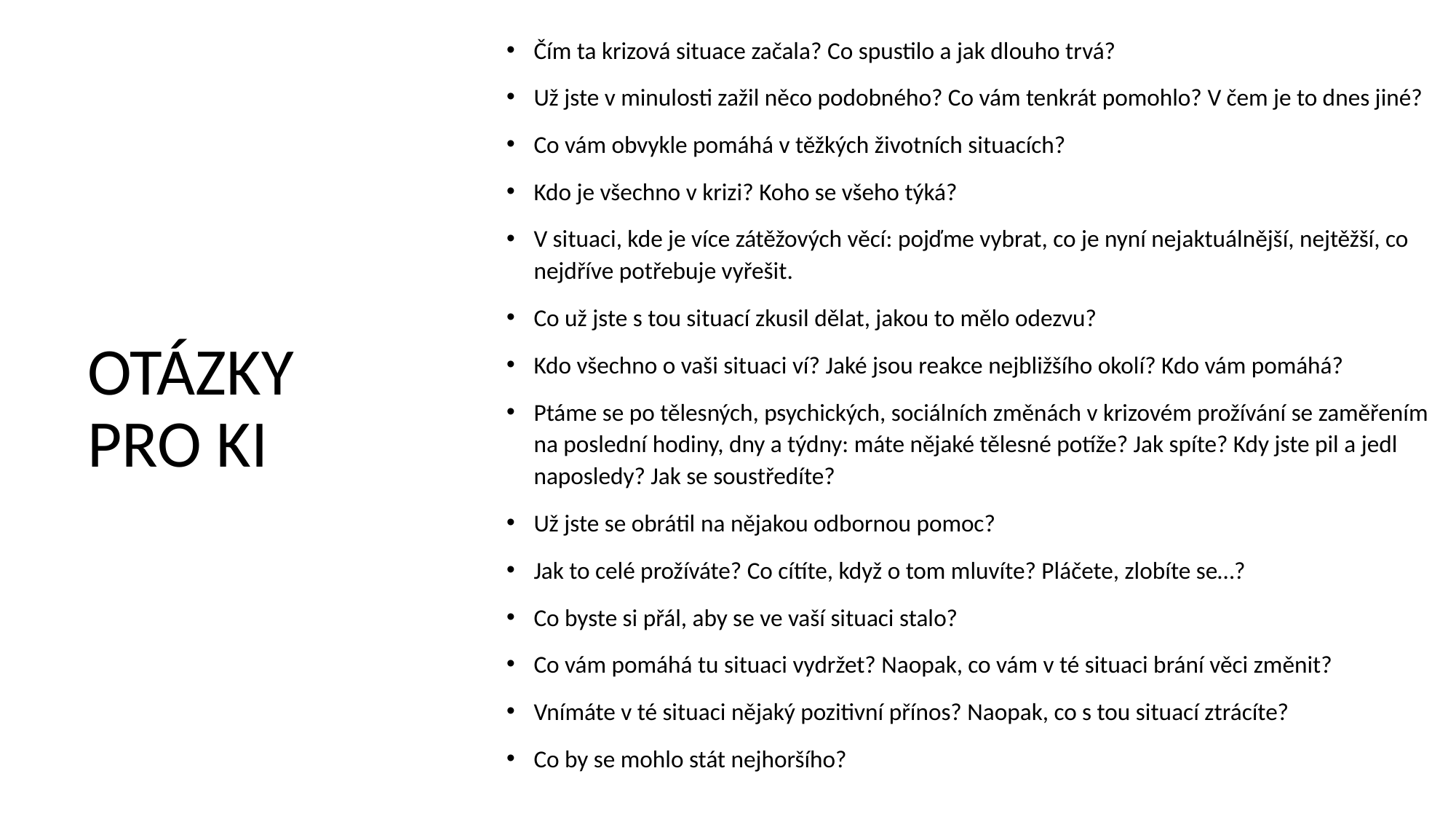

Čím ta krizová situace začala? Co spustilo a jak dlouho trvá?
Už jste v minulosti zažil něco podobného? Co vám tenkrát pomohlo? V čem je to dnes jiné?
Co vám obvykle pomáhá v těžkých životních situacích?
Kdo je všechno v krizi? Koho se všeho týká?
V situaci, kde je více zátěžových věcí: pojďme vybrat, co je nyní nejaktuálnější, nejtěžší, co nejdříve potřebuje vyřešit.
Co už jste s tou situací zkusil dělat, jakou to mělo odezvu?
Kdo všechno o vaši situaci ví? Jaké jsou reakce nejbližšího okolí? Kdo vám pomáhá?
Ptáme se po tělesných, psychických, sociálních změnách v krizovém prožívání se zaměřením na poslední hodiny, dny a týdny: máte nějaké tělesné potíže? Jak spíte? Kdy jste pil a jedl naposledy? Jak se soustředíte?
Už jste se obrátil na nějakou odbornou pomoc?
Jak to celé prožíváte? Co cítíte, když o tom mluvíte? Pláčete, zlobíte se…?
Co byste si přál, aby se ve vaší situaci stalo?
Co vám pomáhá tu situaci vydržet? Naopak, co vám v té situaci brání věci změnit?
Vnímáte v té situaci nějaký pozitivní přínos? Naopak, co s tou situací ztrácíte?
Co by se mohlo stát nejhoršího?

# OTÁZKY PRO KI